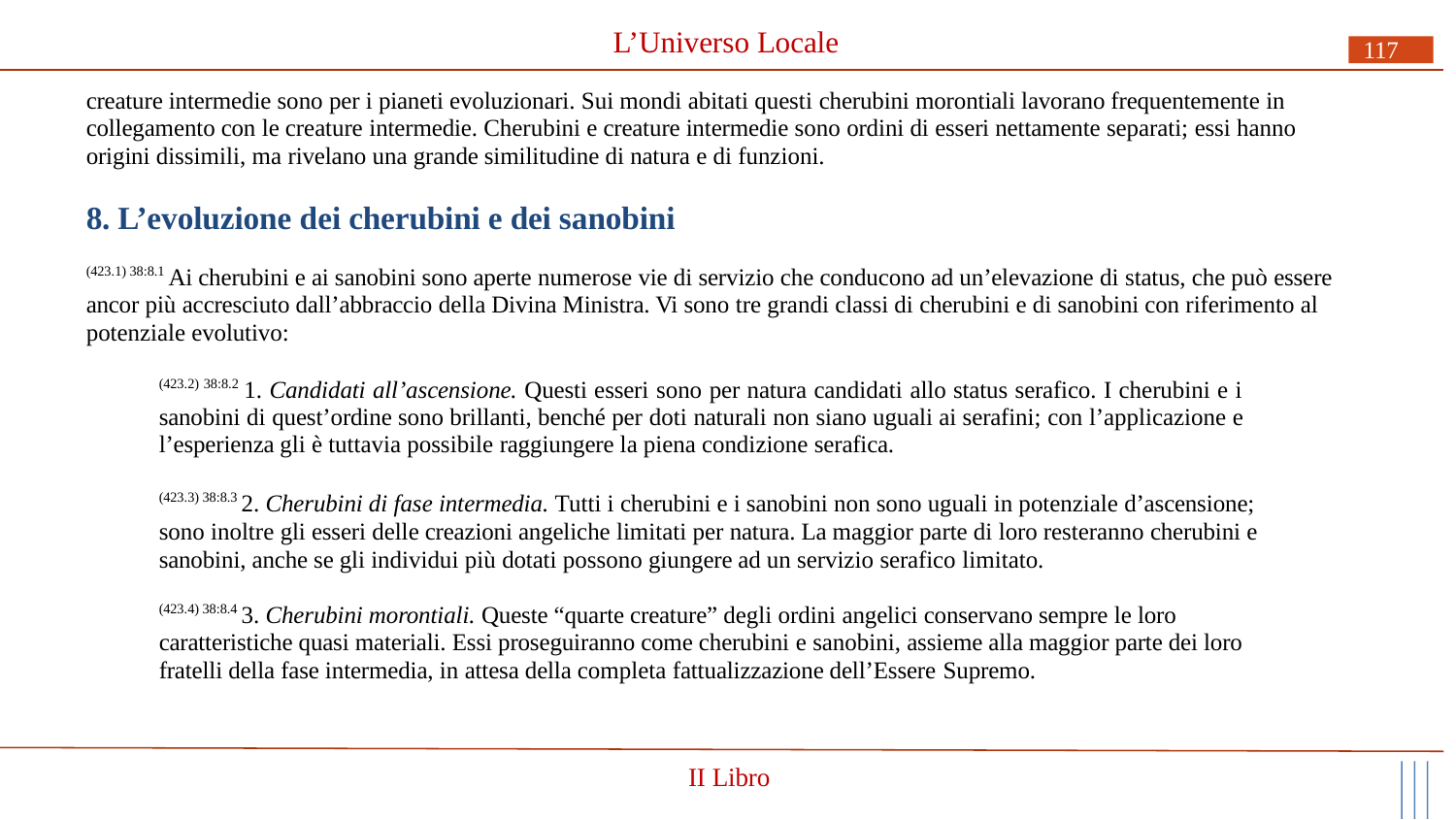

# L’Universo Locale
117

creature intermedie sono per i pianeti evoluzionari. Sui mondi abitati questi cherubini morontiali lavorano frequentemente in  collegamento con le creature intermedie. Cherubini e creature intermedie sono ordini di esseri nettamente separati; essi hanno  origini dissimili, ma rivelano una grande similitudine di natura e di funzioni.

8. L’evoluzione dei cherubini e dei sanobini
(423.1) 38:8.1 Ai cherubini e ai sanobini sono aperte numerose vie di servizio che conducono ad un’elevazione di status, che può essere  ancor più accresciuto dall’abbraccio della Divina Ministra. Vi sono tre grandi classi di cherubini e di sanobini con riferimento al  potenziale evolutivo:

(423.2) 38:8.2 1. Candidati all’ascensione. Questi esseri sono per natura candidati allo status serafico. I cherubini e i  sanobini di quest’ordine sono brillanti, benché per doti naturali non siano uguali ai serafini; con l’applicazione e  l’esperienza gli è tuttavia possibile raggiungere la piena condizione serafica.

(423.3) 38:8.3 2. Cherubini di fase intermedia. Tutti i cherubini e i sanobini non sono uguali in potenziale d’ascensione;  sono inoltre gli esseri delle creazioni angeliche limitati per natura. La maggior parte di loro resteranno cherubini e  sanobini, anche se gli individui più dotati possono giungere ad un servizio serafico limitato.

(423.4) 38:8.4 3. Cherubini morontiali. Queste “quarte creature” degli ordini angelici conservano sempre le loro  caratteristiche quasi materiali. Essi proseguiranno come cherubini e sanobini, assieme alla maggior parte dei loro  fratelli della fase intermedia, in attesa della completa fattualizzazione dell’Essere Supremo.

II Libro